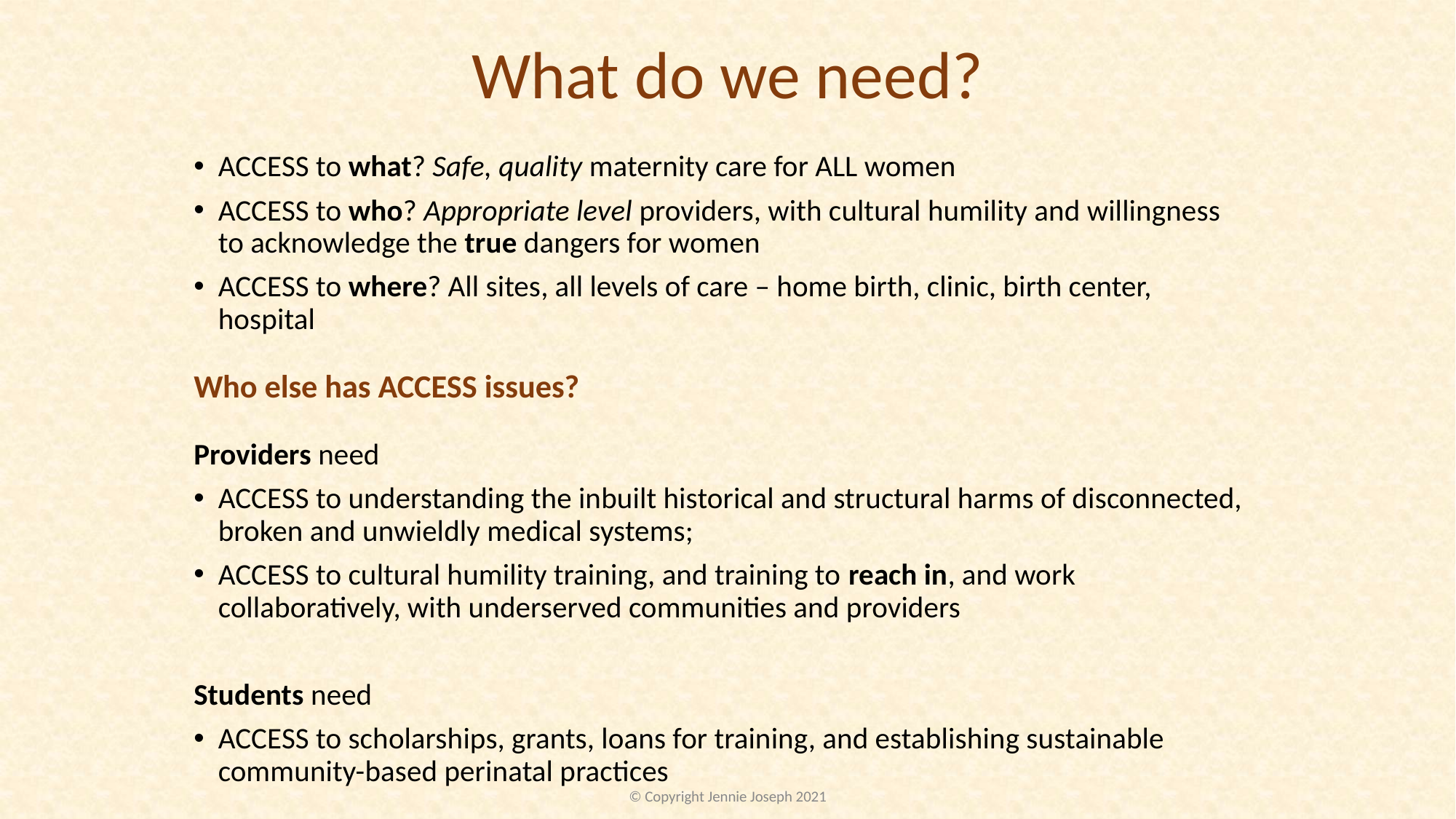

# What do we need?
ACCESS to what? Safe, quality maternity care for ALL women
ACCESS to who? Appropriate level providers, with cultural humility and willingness to acknowledge the true dangers for women
ACCESS to where? All sites, all levels of care – home birth, clinic, birth center, hospital

Who else has ACCESS issues?

Providers need
ACCESS to understanding the inbuilt historical and structural harms of disconnected, broken and unwieldly medical systems;
ACCESS to cultural humility training, and training to reach in, and work collaboratively, with underserved communities and providers

Students need
ACCESS to scholarships, grants, loans for training, and establishing sustainable community-based perinatal practices

© Copyright Jennie Joseph 2021